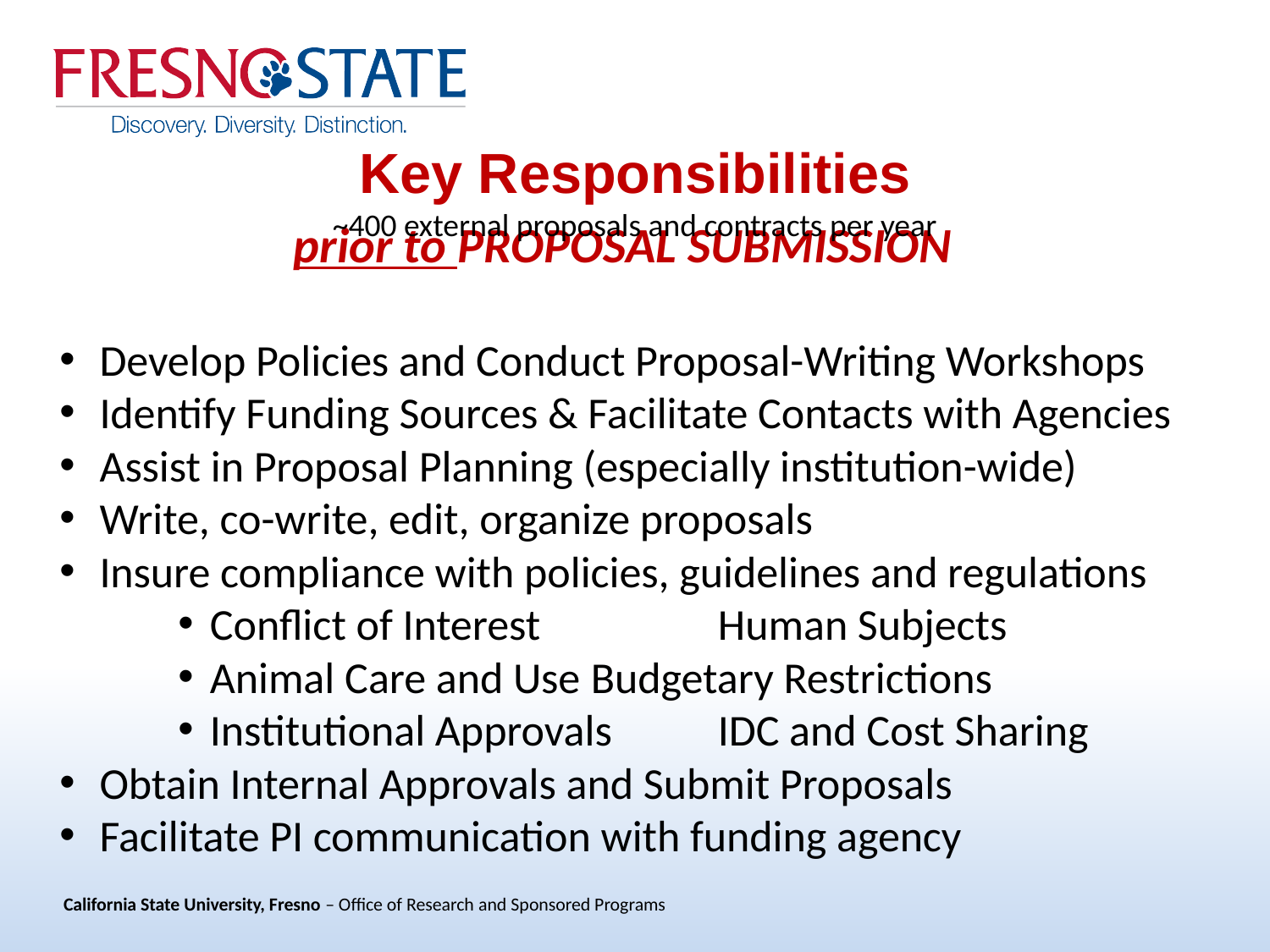

Key Responsibilities
~400 external proposals and contracts per year

prior to PROPOSAL SUBMISSION

Develop Policies and Conduct Proposal-Writing Workshops
Identify Funding Sources & Facilitate Contacts with Agencies
Assist in Proposal Planning (especially institution-wide)
Write, co-write, edit, organize proposals
Insure compliance with policies, guidelines and regulations
Conflict of Interest		Human Subjects
Animal Care and Use	Budgetary Restrictions
Institutional Approvals	IDC and Cost Sharing
Obtain Internal Approvals and Submit Proposals
Facilitate PI communication with funding agency

#